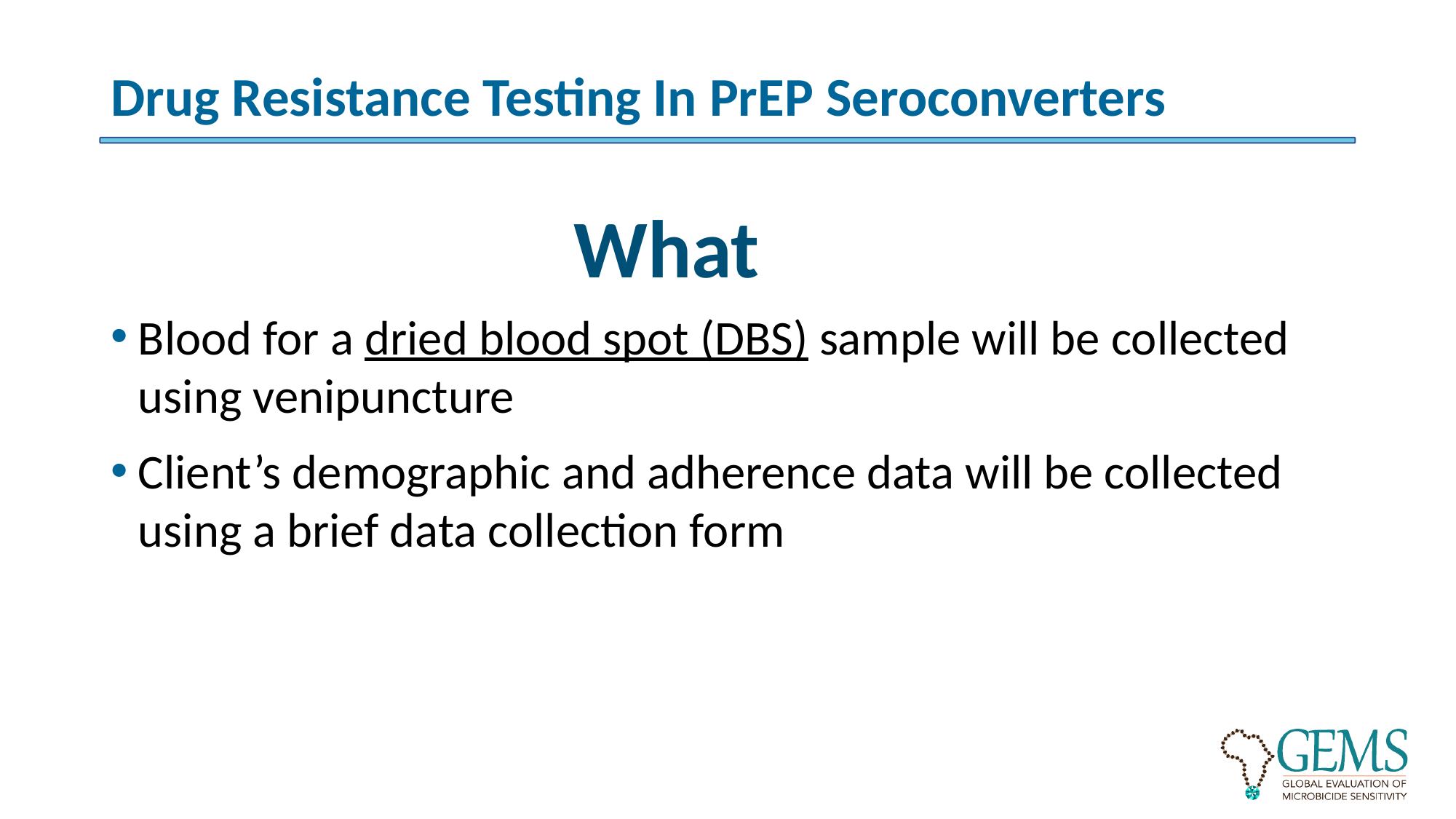

# Drug Resistance Testing In PrEP Seroconverters
What
Blood for a dried blood spot (DBS) sample will be collected using venipuncture
Client’s demographic and adherence data will be collected using a brief data collection form